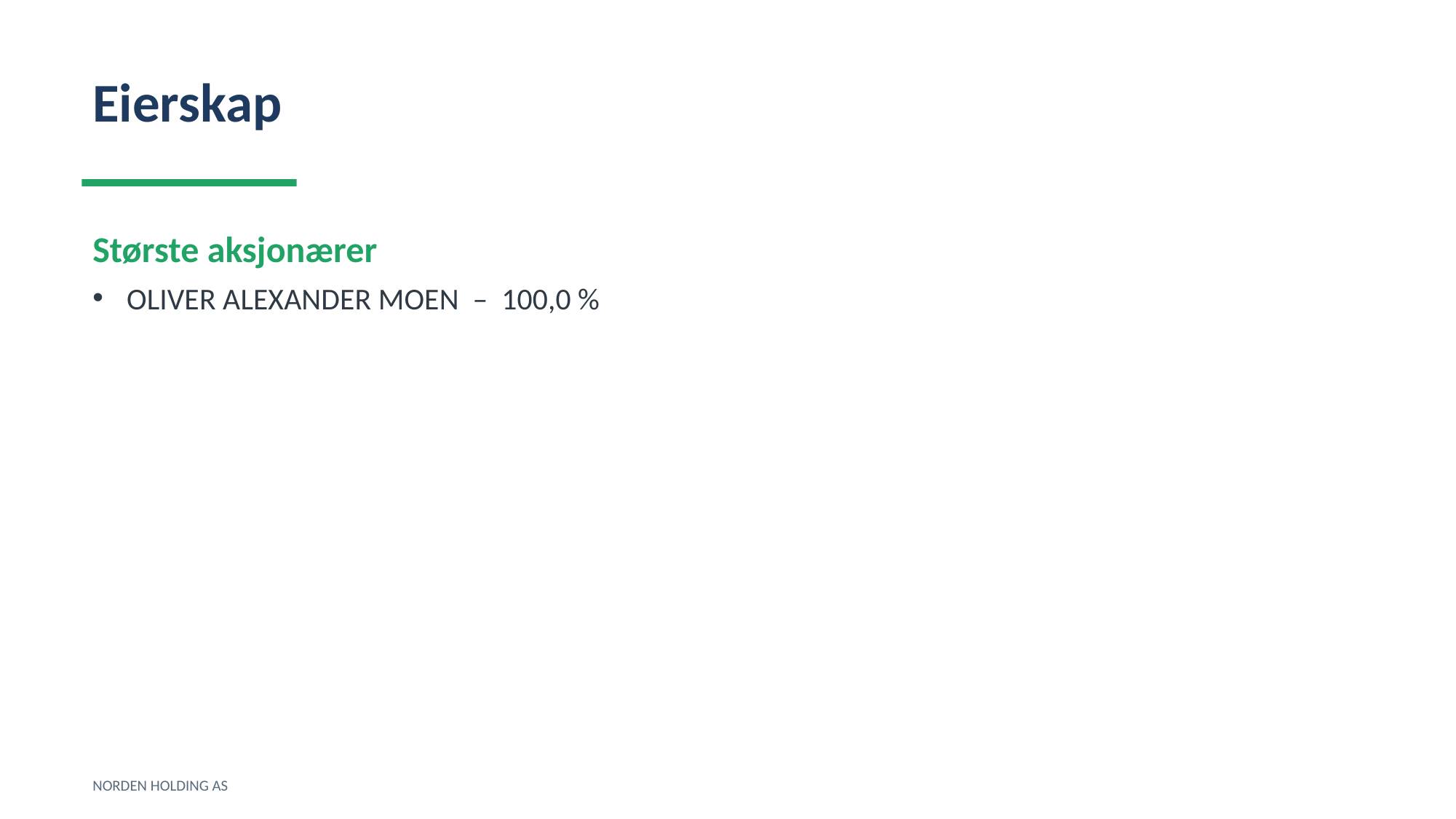

Eierskap

Største aksjonærer
OLIVER ALEXANDER MOEN  –  100,0 %
NORDEN HOLDING AS